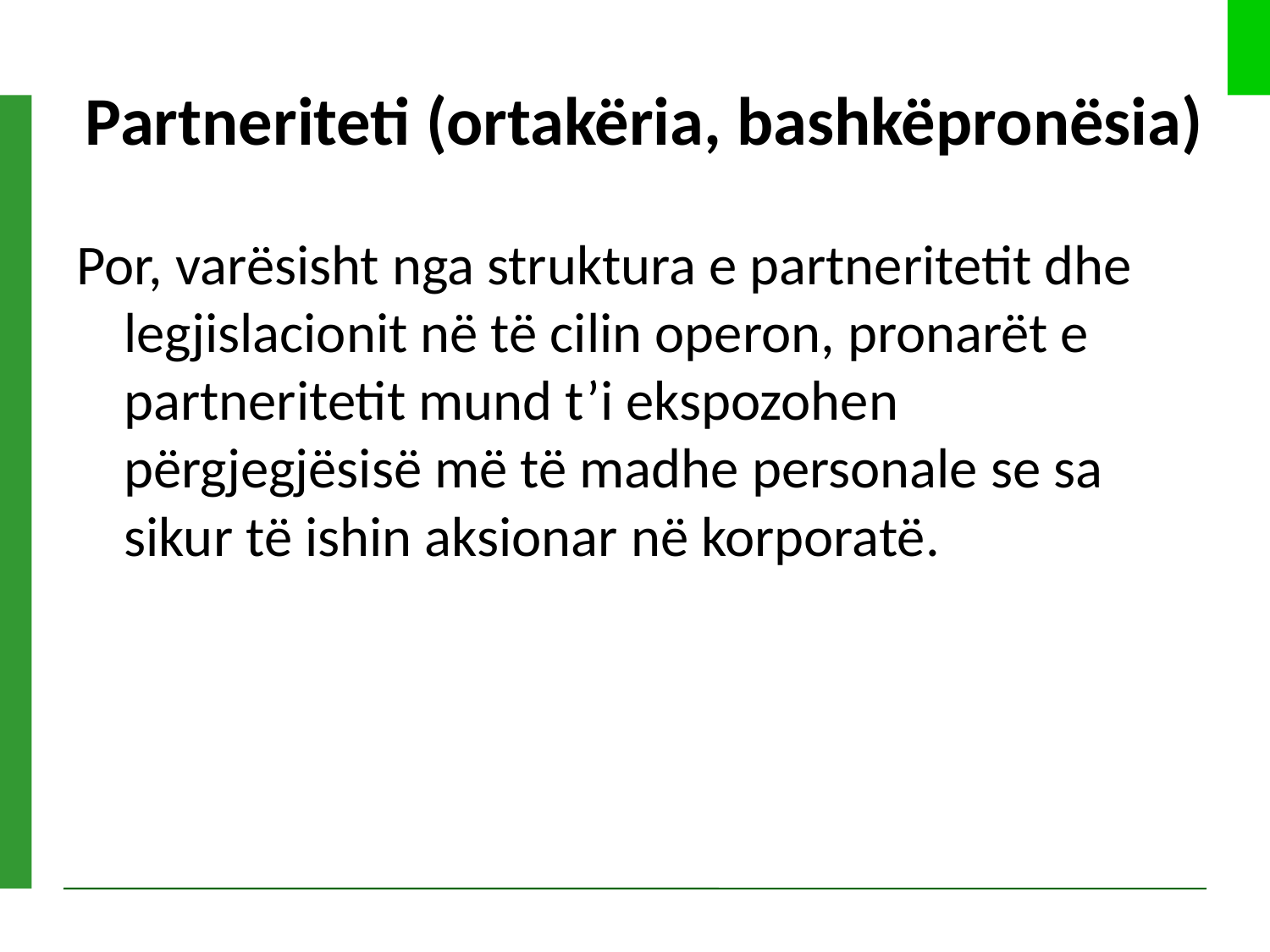

# Partneriteti (ortakëria, bashkëpronësia)
Por, varësisht nga struktura e partneritetit dhe legjislacionit në të cilin operon, pronarët e partneritetit mund t’i ekspozohen përgjegjësisë më të madhe personale se sa sikur të ishin aksionar në korporatë.